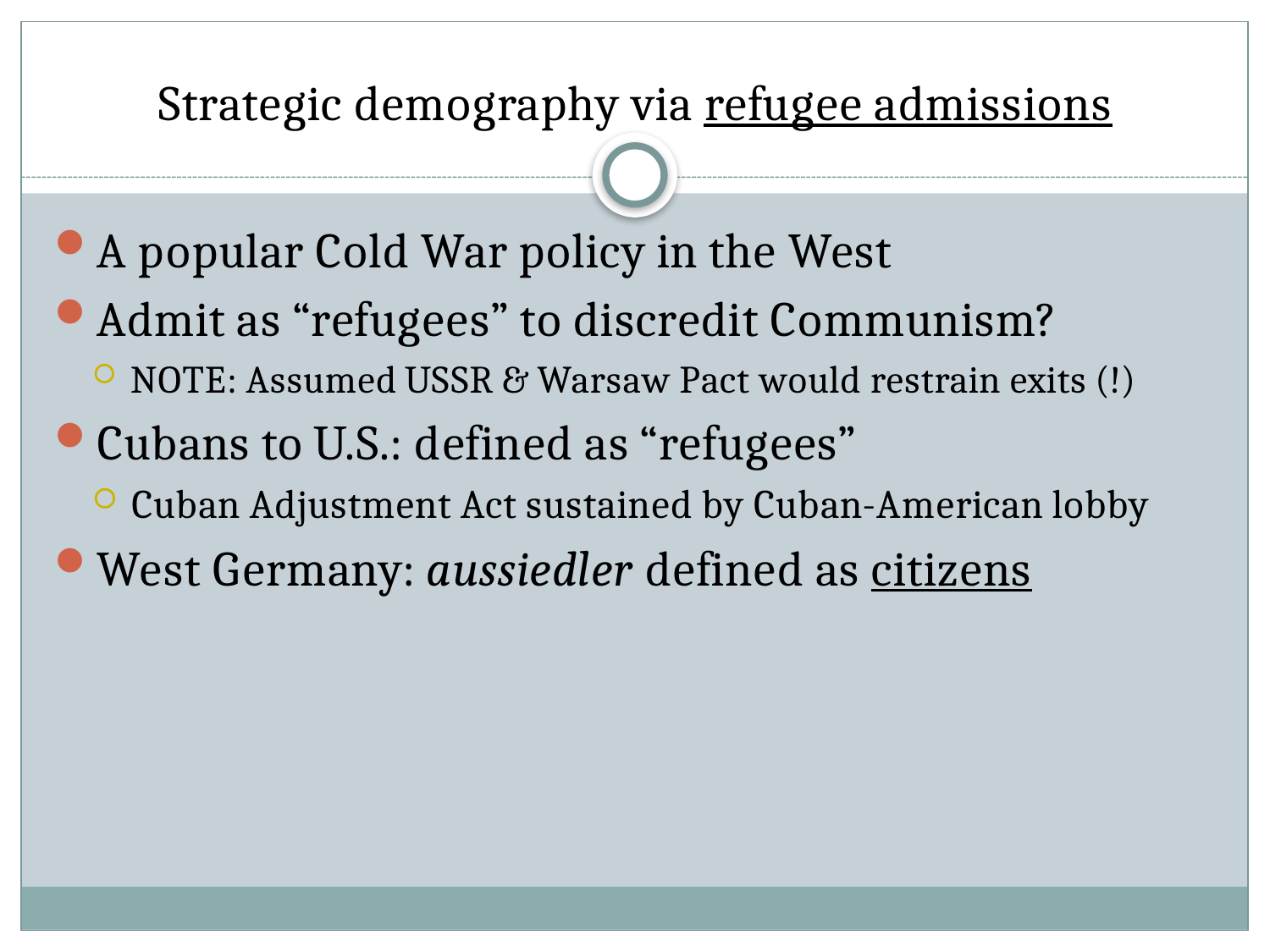

# Strategic demography via refugee admissions
A popular Cold War policy in the West
Admit as “refugees” to discredit Communism?
NOTE: Assumed USSR & Warsaw Pact would restrain exits (!)
Cubans to U.S.: defined as “refugees”
Cuban Adjustment Act sustained by Cuban-American lobby
West Germany: aussiedler defined as citizens